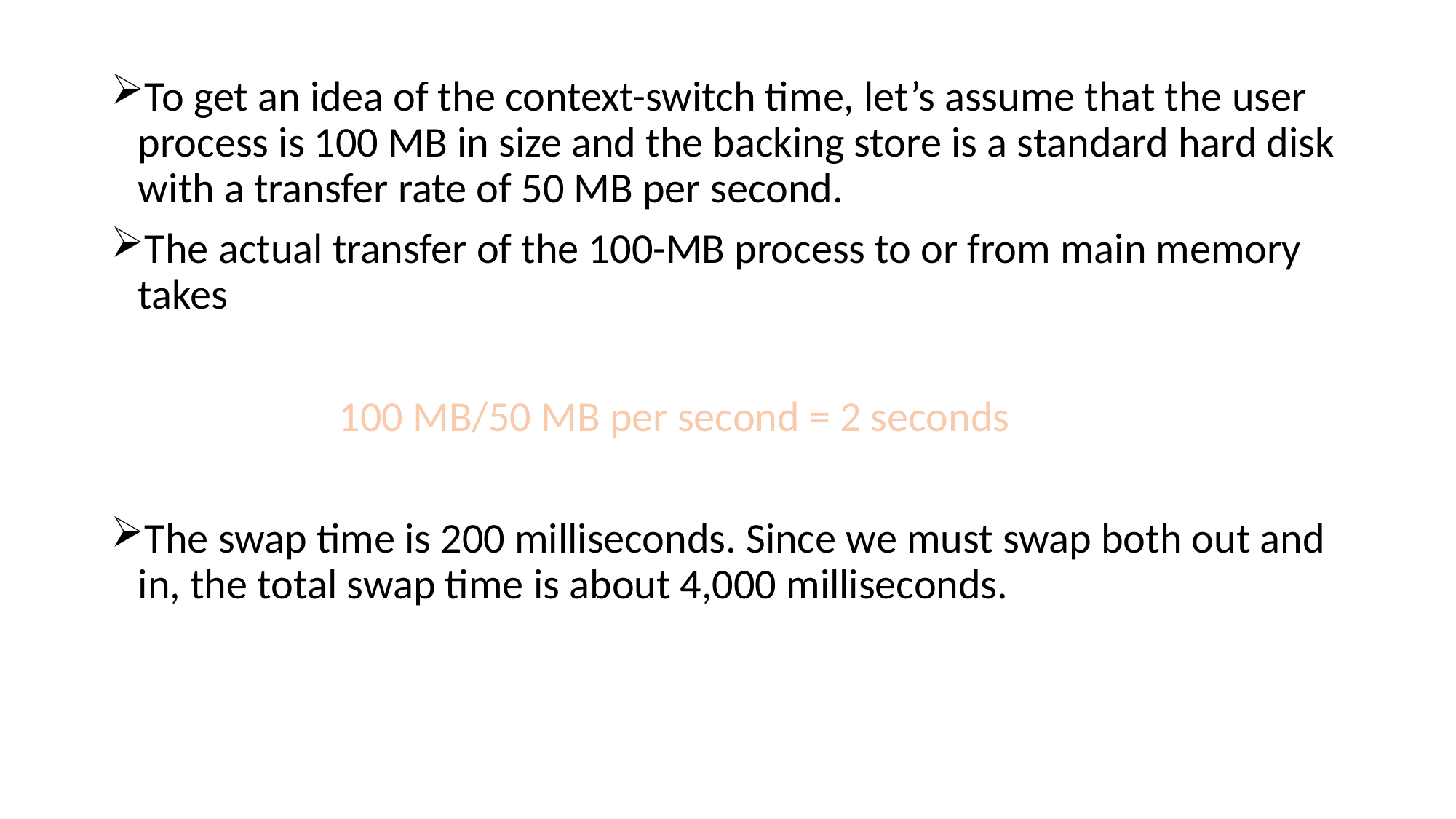

To get an idea of the context-switch time, let’s assume that the user process is 100 MB in size and the backing store is a standard hard disk with a transfer rate of 50 MB per second.
The actual transfer of the 100-MB process to or from main memory takes

		 100 MB/50 MB per second = 2 seconds

The swap time is 200 milliseconds. Since we must swap both out and in, the total swap time is about 4,000 milliseconds.